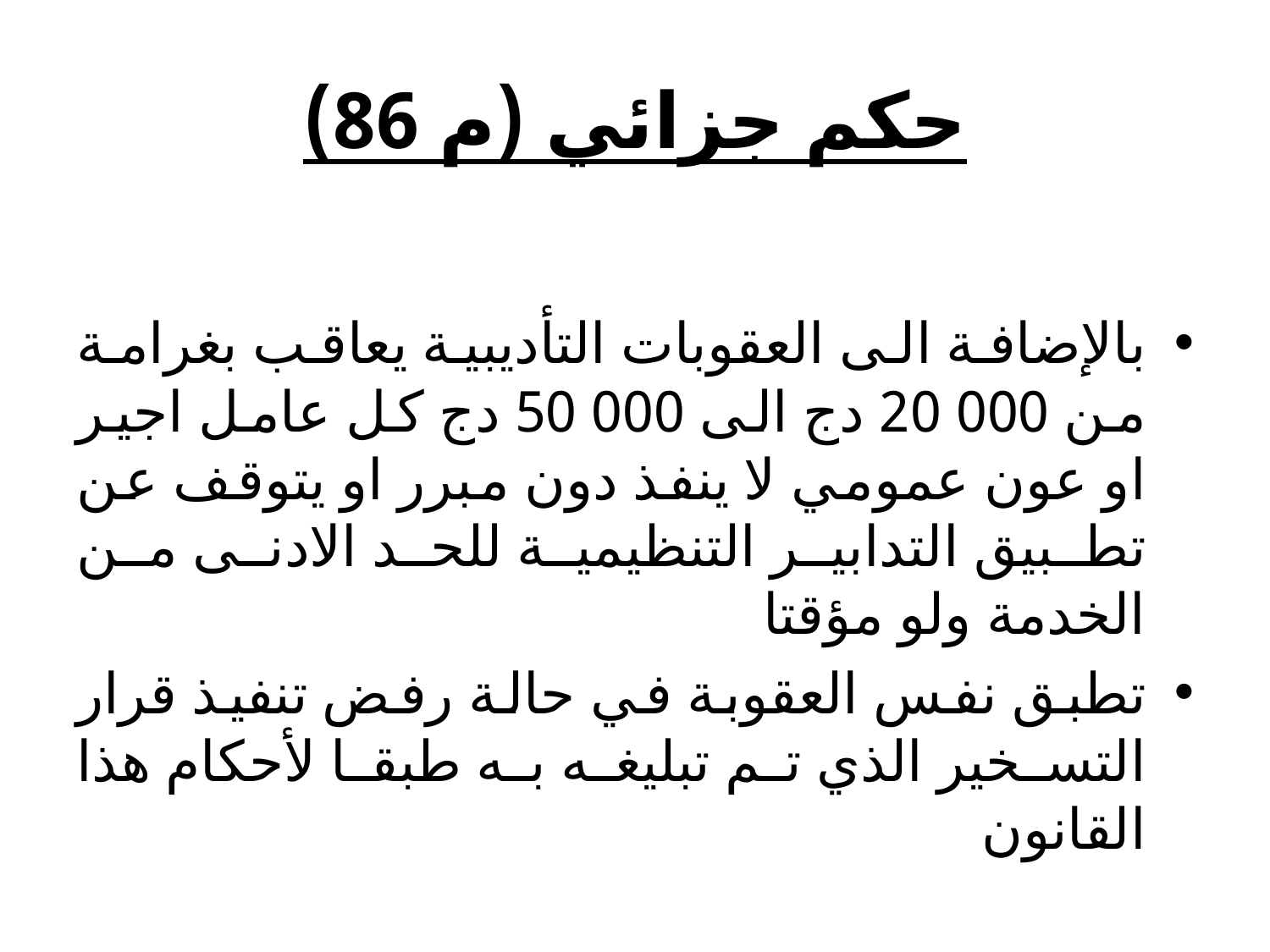

# حكم جزائي (م 86)

بالإضافة الى العقوبات التأديبية يعاقب بغرامة من 000 20 دج الى 000 50 دج كل عامل اجير او عون عمومي لا ينفذ دون مبرر او يتوقف عن تطبيق التدابير التنظيمية للحد الادنى من الخدمة ولو مؤقتا
تطبق نفس العقوبة في حالة رفض تنفيذ قرار التسخير الذي تم تبليغه به طبقا لأحكام هذا القانون